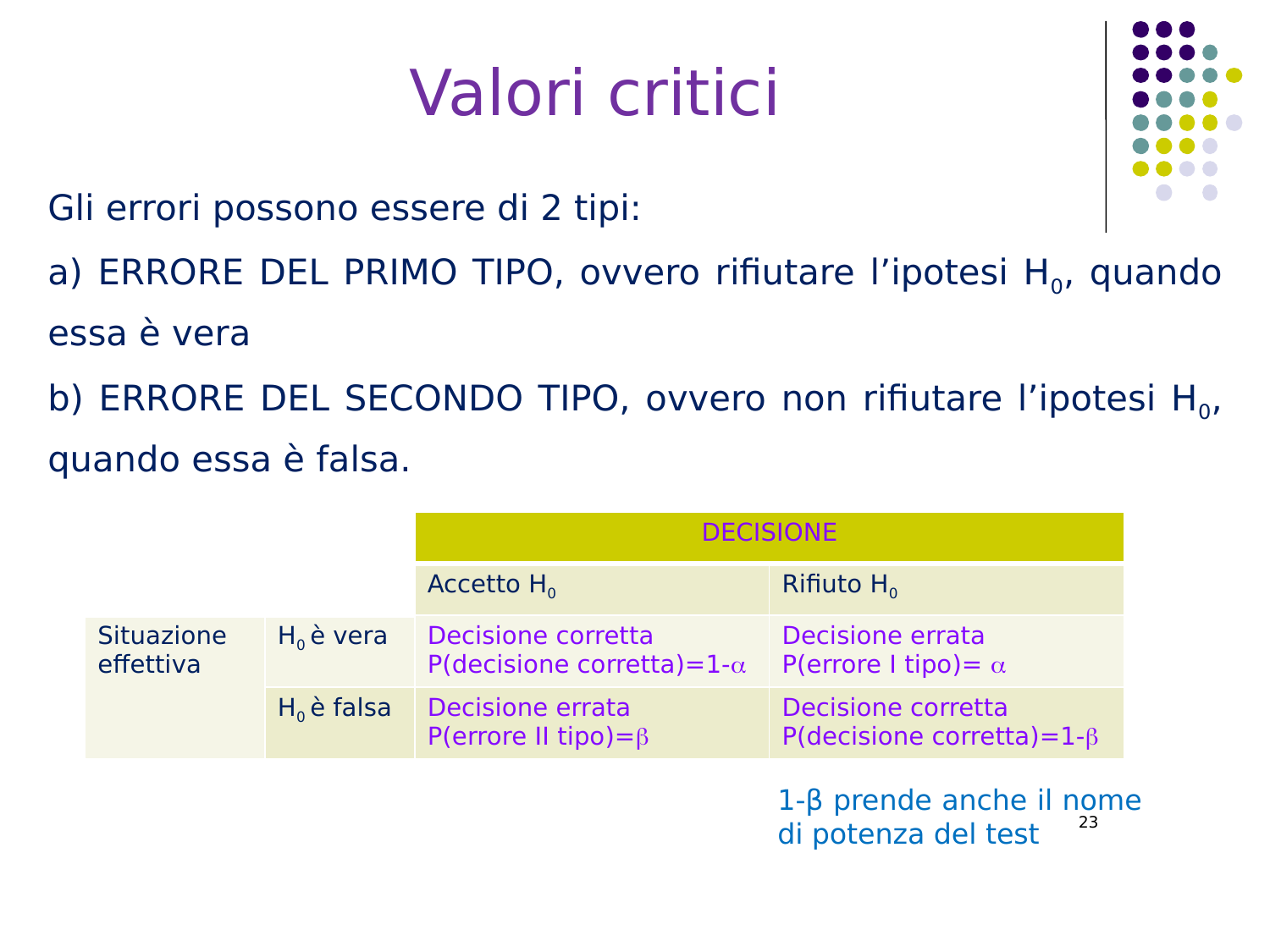

Valori critici
Gli errori possono essere di 2 tipi:
a) ERRORE DEL PRIMO TIPO, ovvero rifiutare l’ipotesi H0, quando essa è vera
b) ERRORE DEL SECONDO TIPO, ovvero non rifiutare l’ipotesi H0, quando essa è falsa.
|  |  | DECISIONE |  |
| --- | --- | --- | --- |
|  |  | Accetto H0 | Rifiuto H0 |
| Situazione effettiva | H0 è vera | Decisione corretta P(decisione corretta)=1-α | Decisione errata P(errore I tipo)= α |
|  | H0 è falsa | Decisione errata P(errore II tipo)=β | Decisione corretta P(decisione corretta)=1-β |
1-β prende anche il nome di potenza del test
23